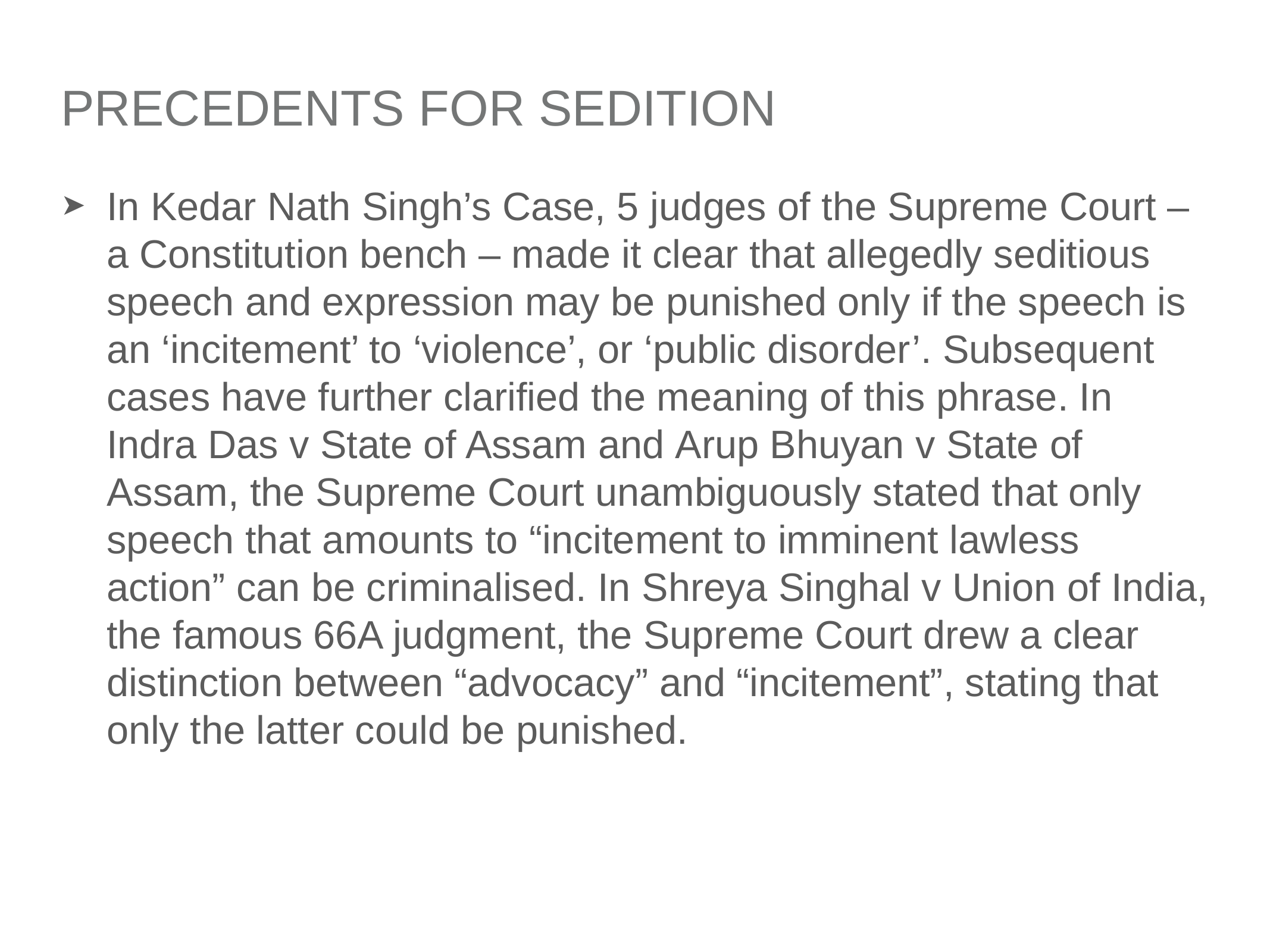

# precedents for sedition

In Kedar Nath Singh’s Case, 5 judges of the Supreme Court – a Constitution bench – made it clear that allegedly seditious speech and expression may be punished only if the speech is an ‘incitement’ to ‘violence’, or ‘public disorder’. Subsequent cases have further clarified the meaning of this phrase. In Indra Das v State of Assam and Arup Bhuyan v State of Assam, the Supreme Court unambiguously stated that only speech that amounts to “incitement to imminent lawless action” can be criminalised. In Shreya Singhal v Union of India, the famous 66A judgment, the Supreme Court drew a clear distinction between “advocacy” and “incitement”, stating that only the latter could be punished.